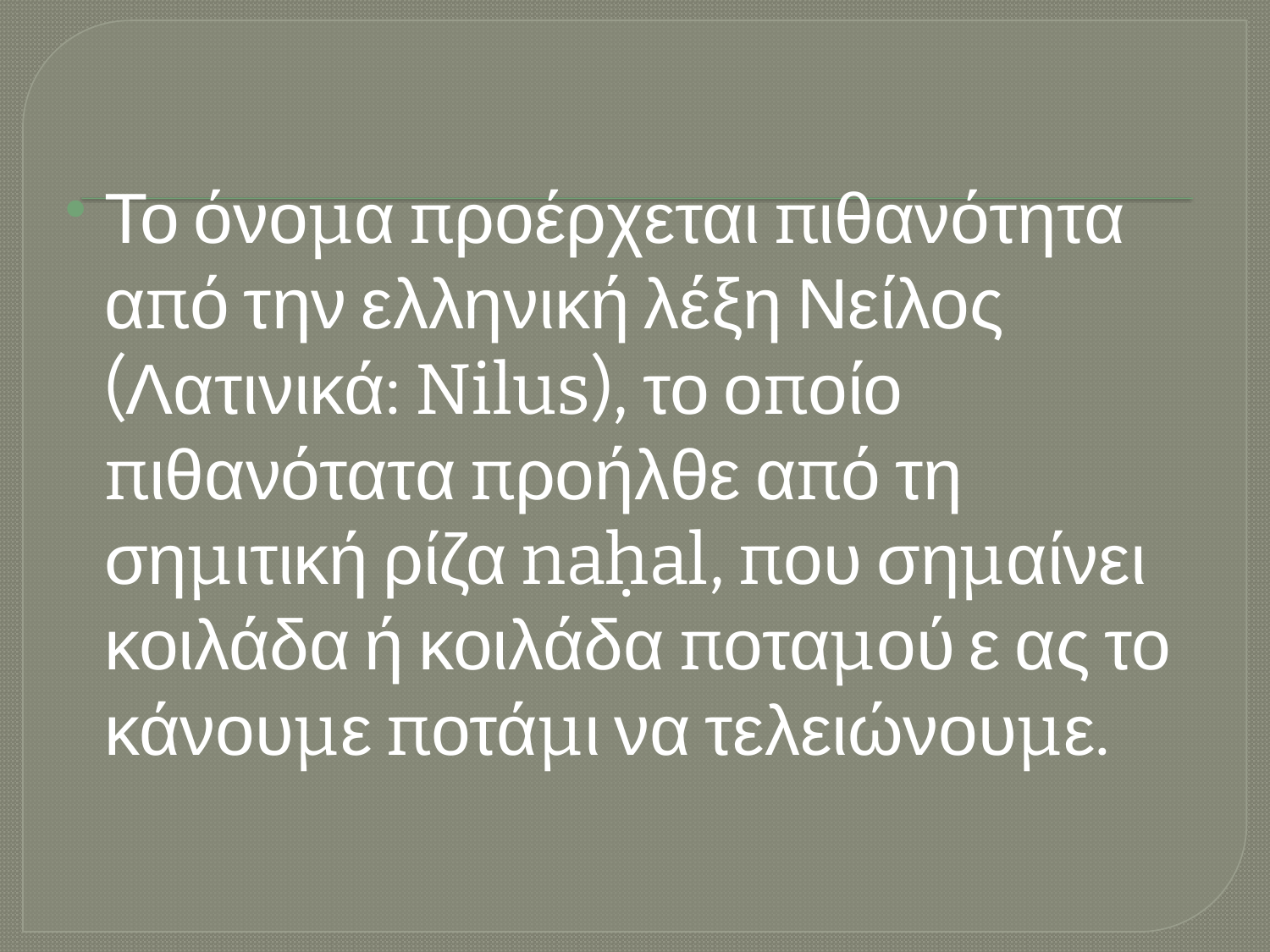

#
Το όνομα προέρχεται πιθανότητα από την ελληνική λέξη Νείλος (Λατινικά: Nilus), το οποίο πιθανότατα προήλθε από τη σημιτική ρίζα naḥal, που σημαίνει κοιλάδα ή κοιλάδα ποταμού ε ας το κάνουμε ποτάμι να τελειώνουμε.